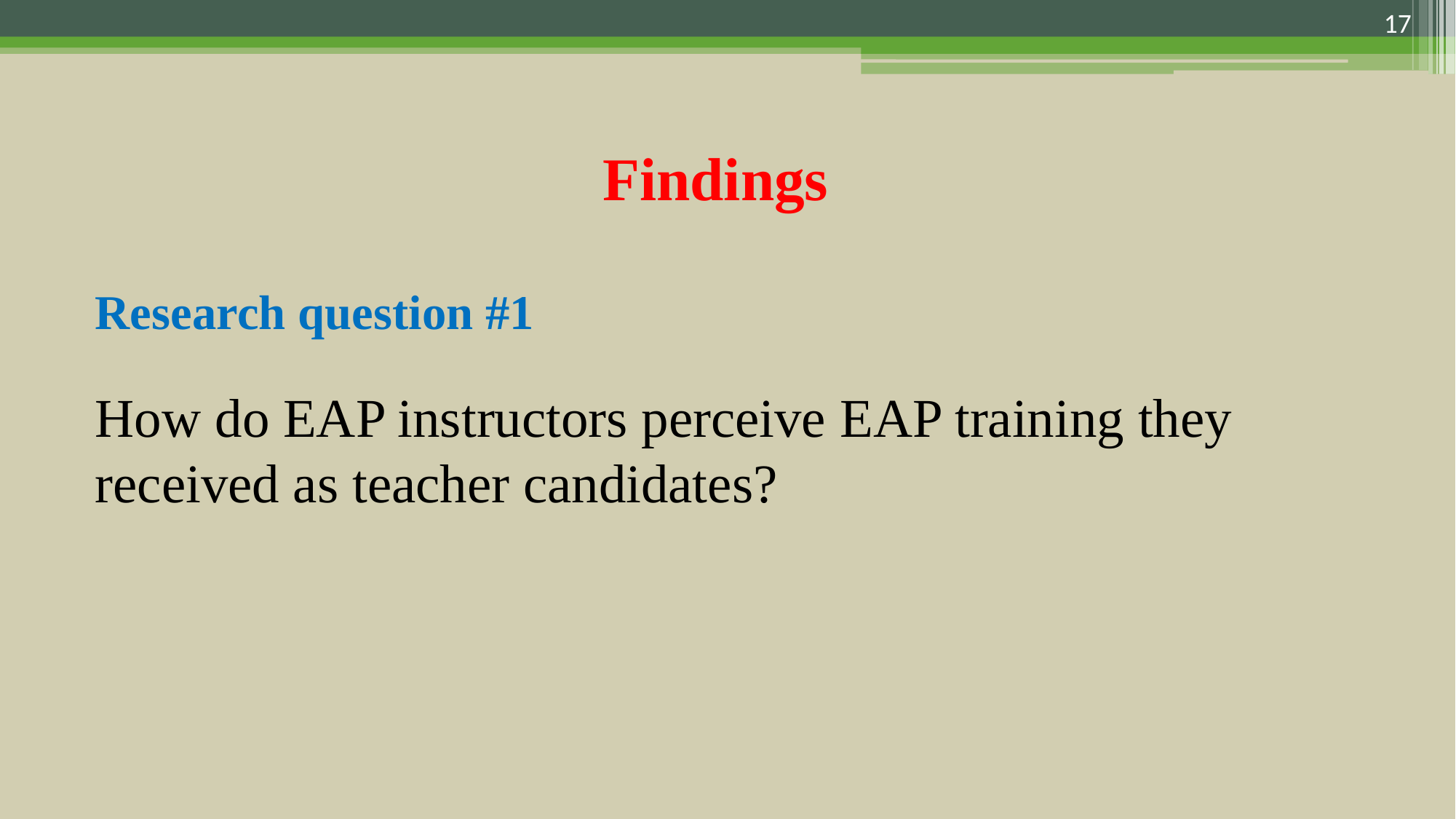

17
# Findings

Research question #1

How do EAP instructors perceive EAP training they received as teacher candidates?